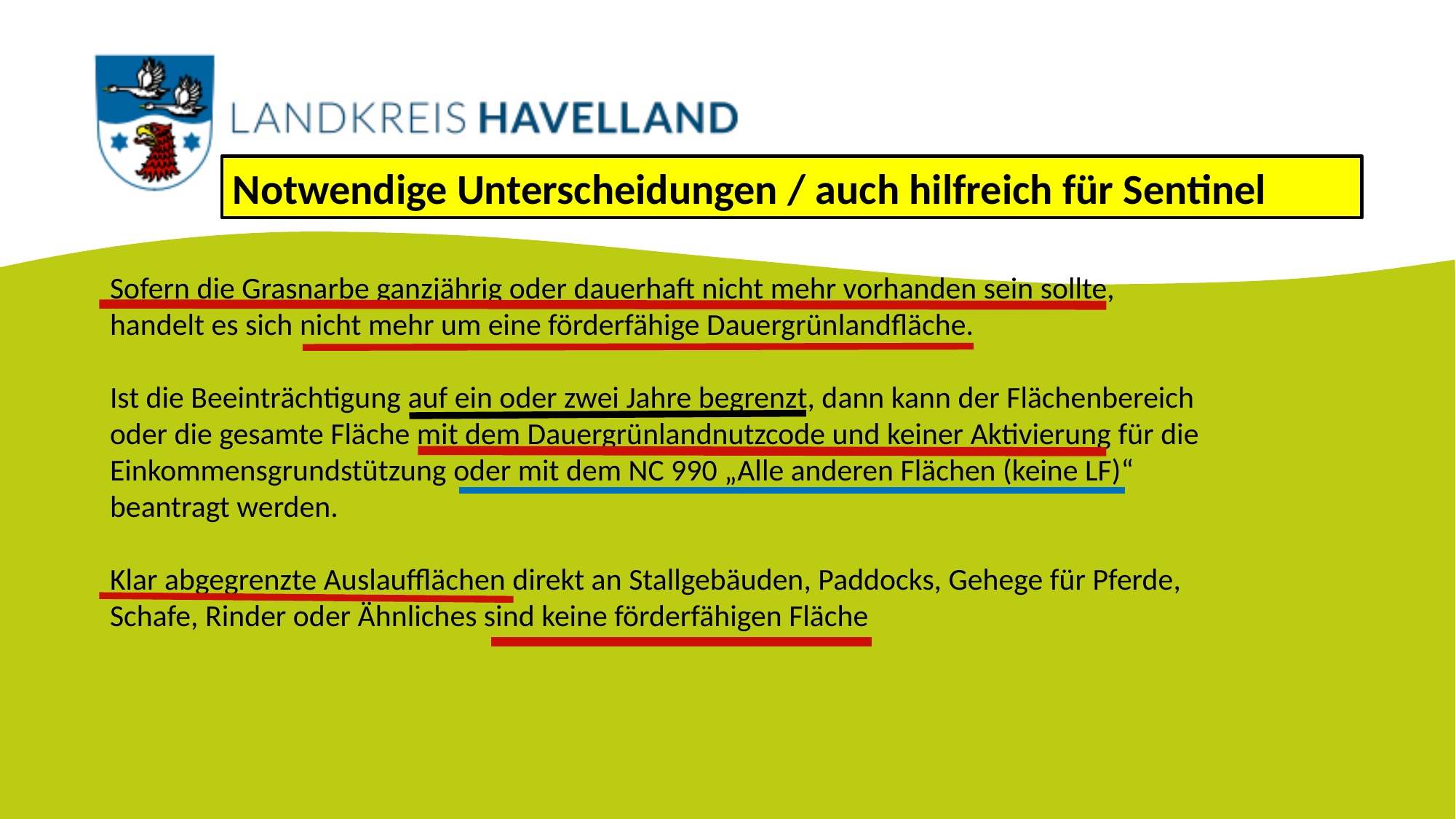

Notwendige Unterscheidungen / auch hilfreich für Sentinel
Sofern die Grasnarbe ganzjährig oder dauerhaft nicht mehr vorhanden sein sollte, handelt es sich nicht mehr um eine förderfähige Dauergrünlandfläche.

Ist die Beeinträchtigung auf ein oder zwei Jahre begrenzt, dann kann der Flächenbereich oder die gesamte Fläche mit dem Dauergrünlandnutzcode und keiner Aktivierung für die Einkommensgrundstützung oder mit dem NC 990 „Alle anderen Flächen (keine LF)“ beantragt werden.

Klar abgegrenzte Auslaufflächen direkt an Stallgebäuden, Paddocks, Gehege für Pferde, Schafe, Rinder oder Ähnliches sind keine förderfähigen Fläche